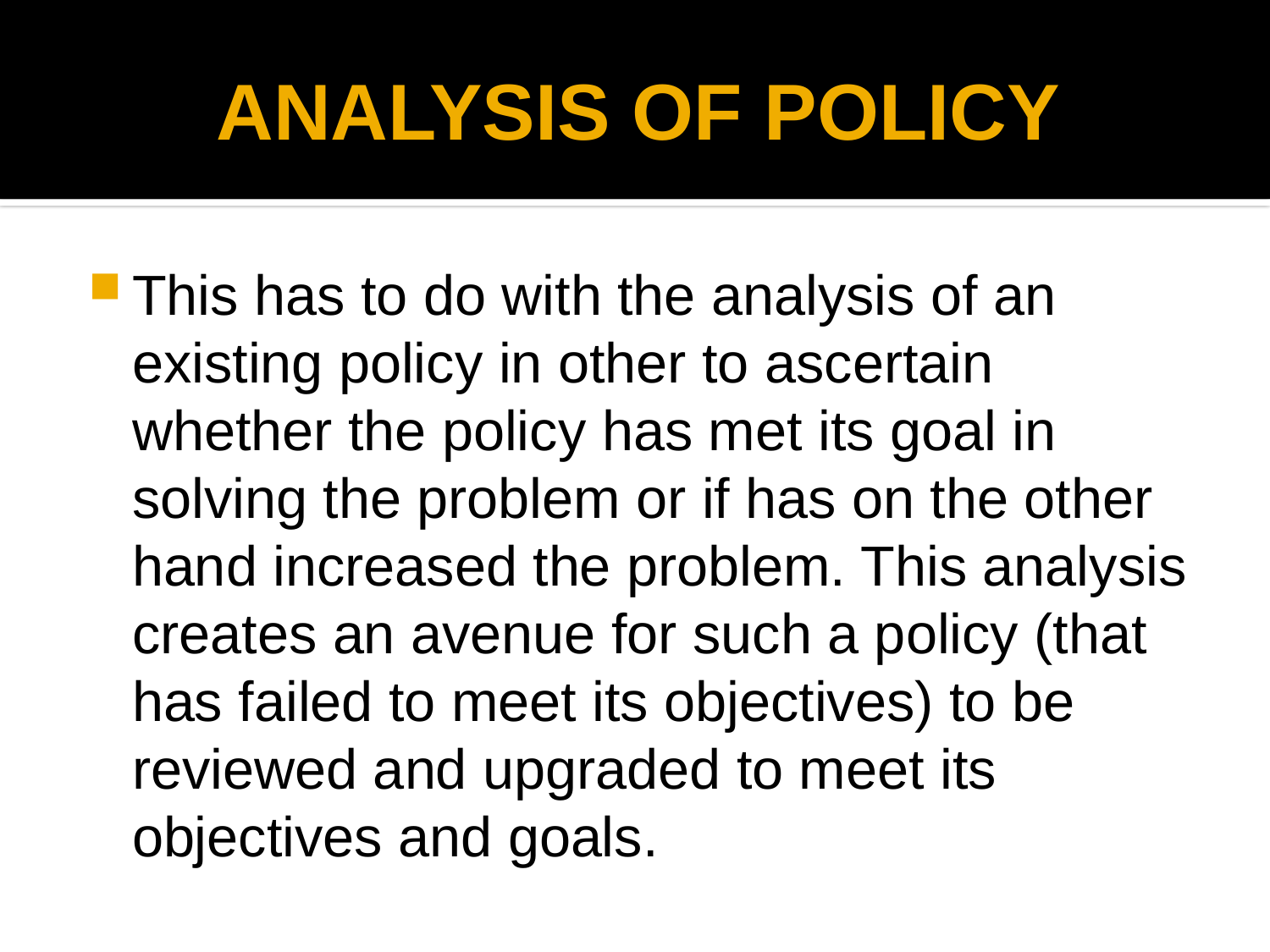

# ANALYSIS OF POLICY
This has to do with the analysis of an existing policy in other to ascertain whether the policy has met its goal in solving the problem or if has on the other hand increased the problem. This analysis creates an avenue for such a policy (that has failed to meet its objectives) to be reviewed and upgraded to meet its objectives and goals.